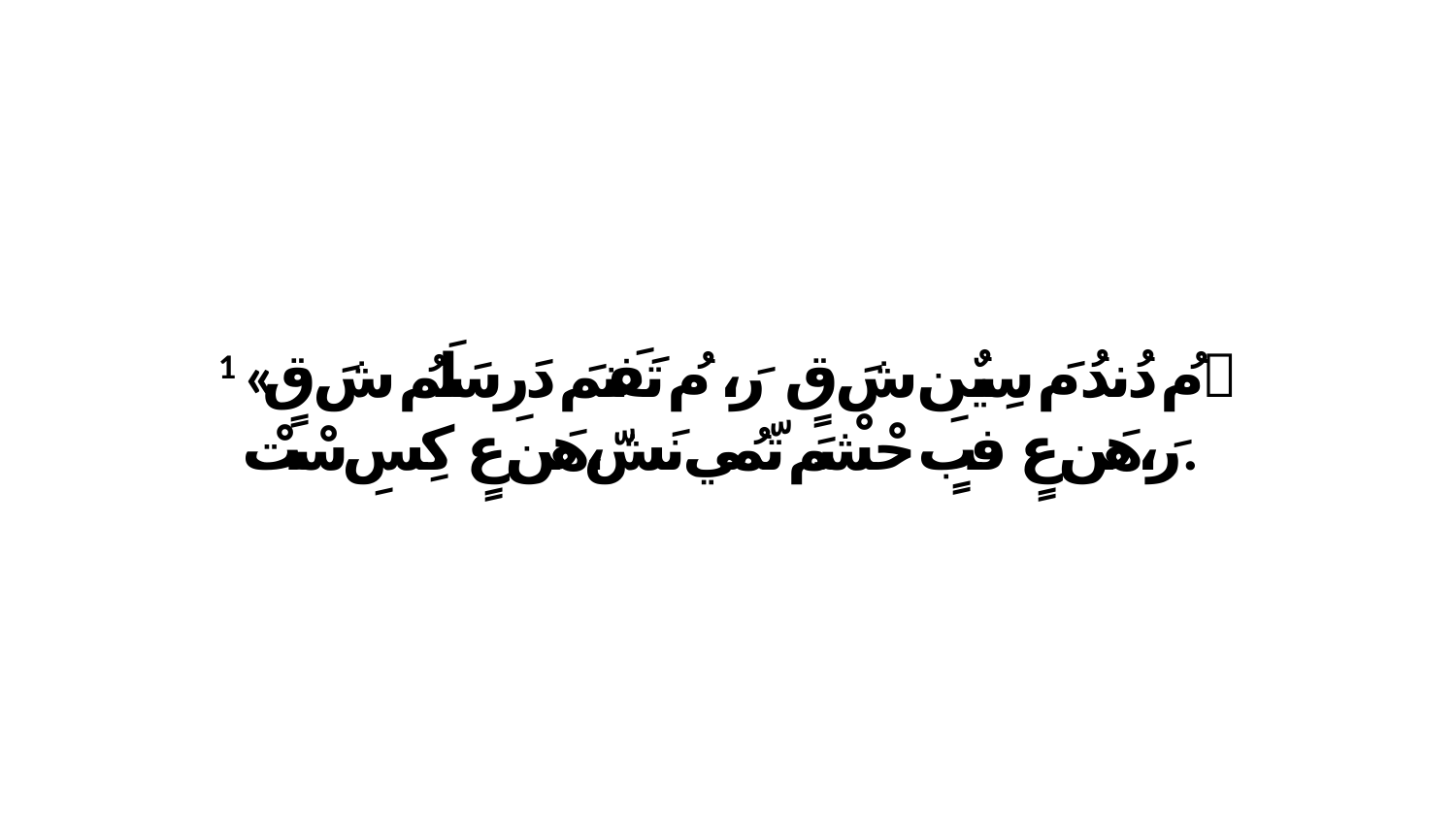

1 «ﭑ مُ دُندُ مَ سِيٌنِ شَ قٍ رَ،ﭑ مُ تَفَنمَ دَرِ سَلَمُ شَ قٍ رَ،هَن عٍ فبٍ حْشْمَ تّمُي نَشّ،هَن عٍ كِسِ سْتْ.